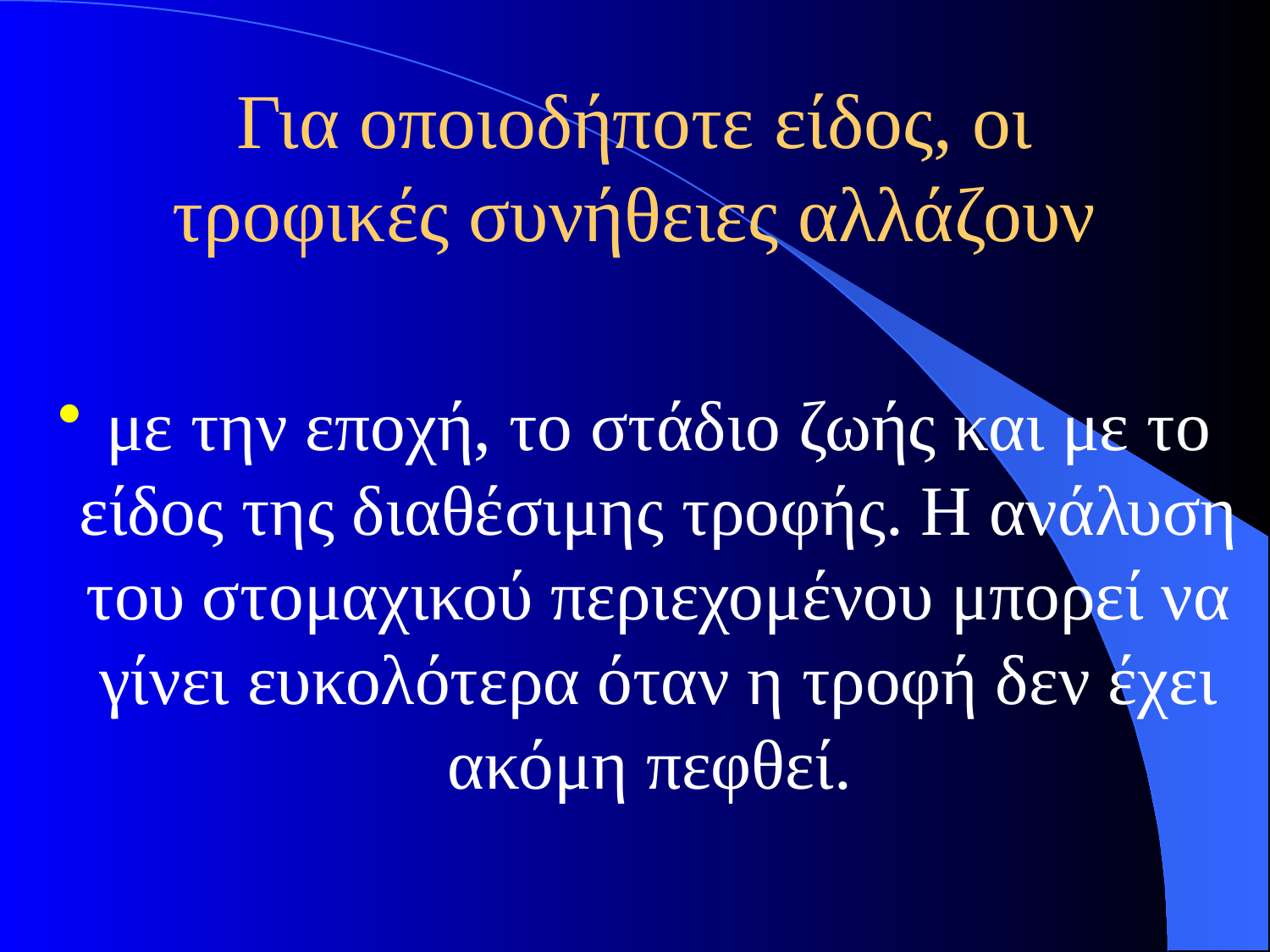

# Για οποιοδήποτε είδος, οι τροφικές συνήθειες αλλάζουν

με την εποχή, το στάδιο ζωής και με το είδος της διαθέσιμης τροφής. Η ανάλυση του στομαχικού περιεχομένου μπορεί να γίνει ευκολότερα όταν η τροφή δεν έχει ακόμη πεφθεί.